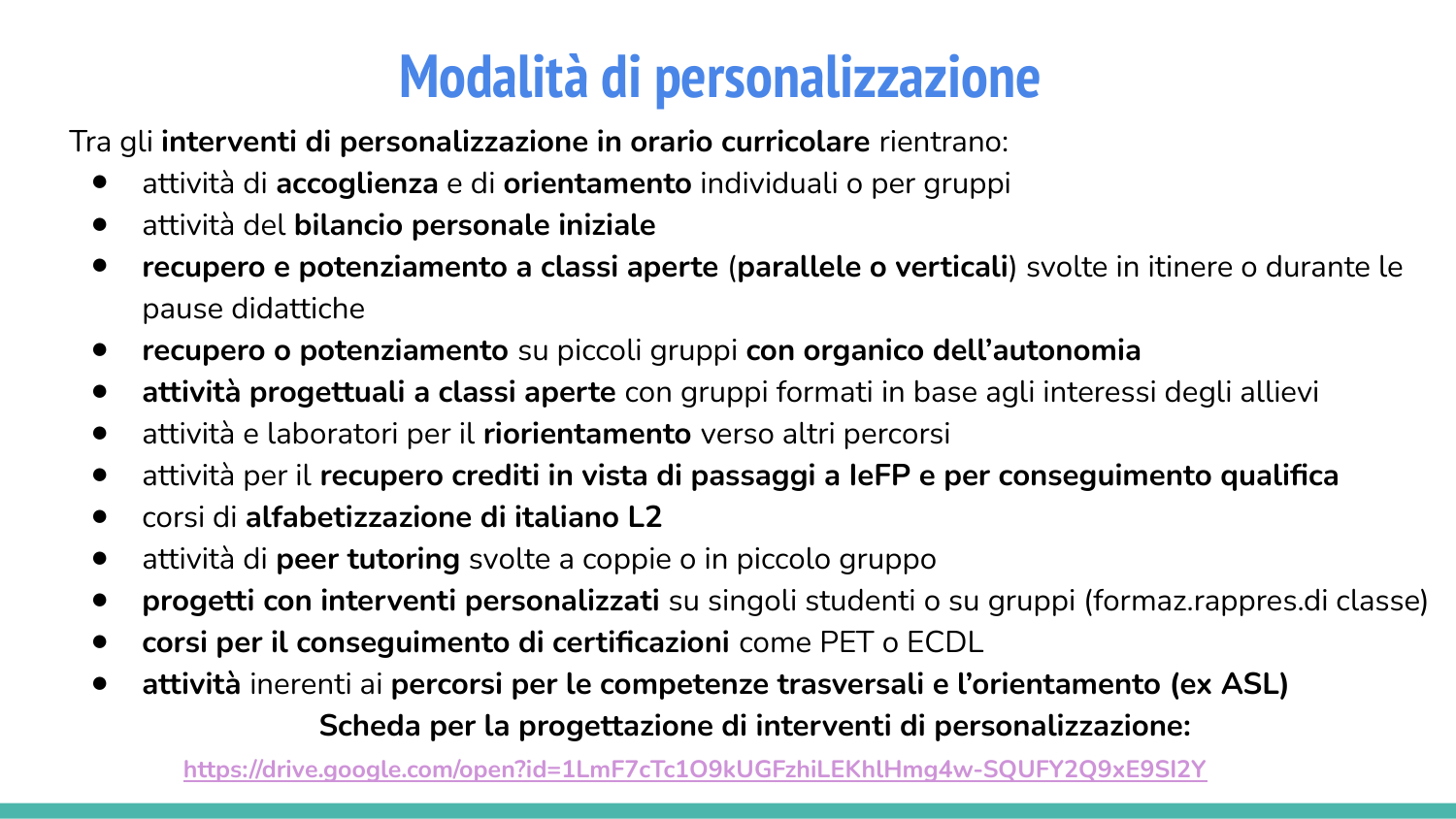

# Modalità di personalizzazione
Tra gli interventi di personalizzazione in orario curricolare rientrano:
attività di accoglienza e di orientamento individuali o per gruppi
attività del bilancio personale iniziale
recupero e potenziamento a classi aperte (parallele o verticali) svolte in itinere o durante le pause didattiche
recupero o potenziamento su piccoli gruppi con organico dell’autonomia
attività progettuali a classi aperte con gruppi formati in base agli interessi degli allievi
attività e laboratori per il riorientamento verso altri percorsi
attività per il recupero crediti in vista di passaggi a IeFP e per conseguimento qualifica
corsi di alfabetizzazione di italiano L2
attività di peer tutoring svolte a coppie o in piccolo gruppo
progetti con interventi personalizzati su singoli studenti o su gruppi (formaz.rappres.di classe)
corsi per il conseguimento di certificazioni come PET o ECDL
attività inerenti ai percorsi per le competenze trasversali e l’orientamento (ex ASL)
Scheda per la progettazione di interventi di personalizzazione:
     https://drive.google.com/open?id=1LmF7cTc1O9kUGFzhiLEKhlHmg4w-SQUFY2Q9xE9SI2Y